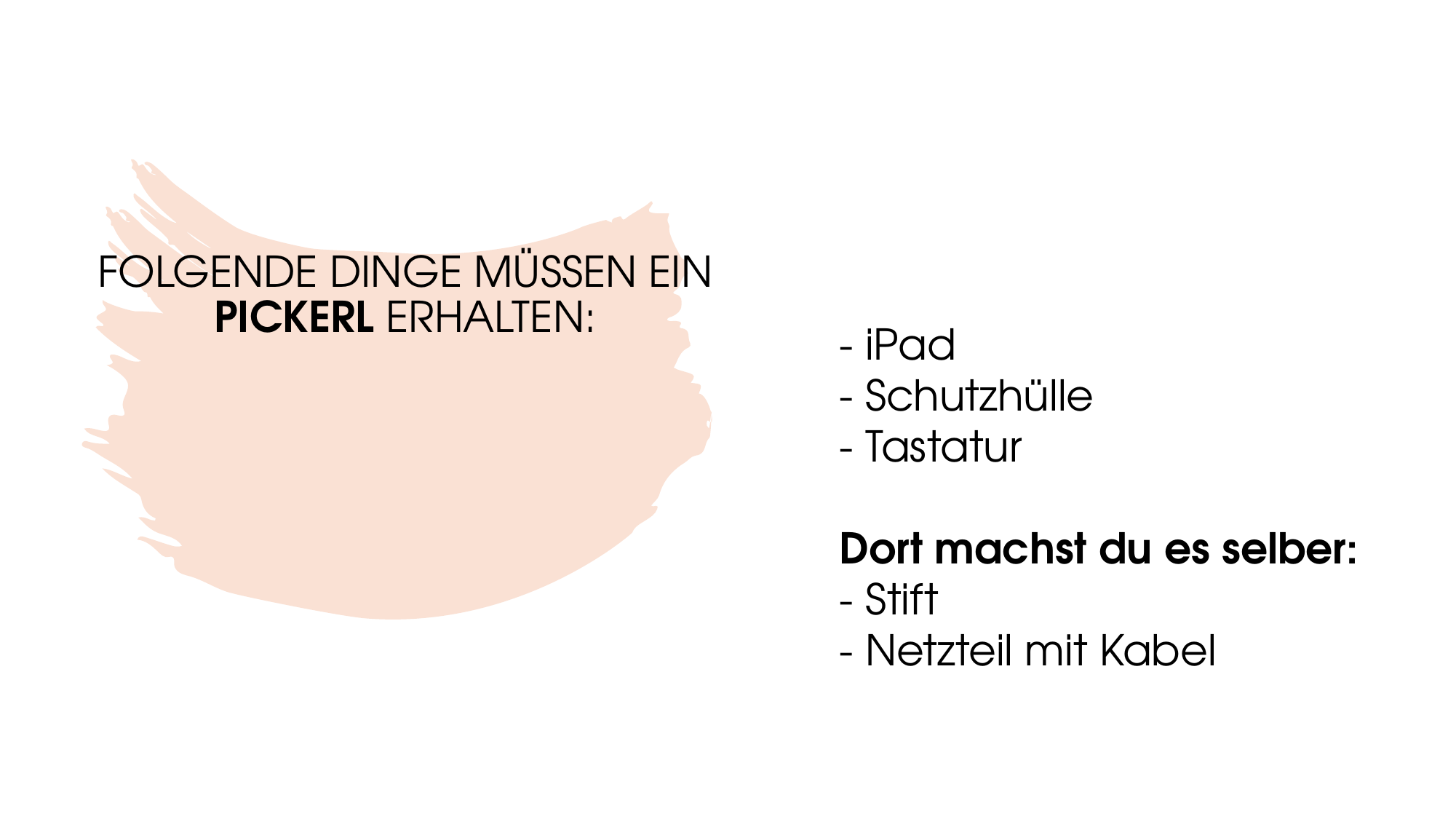

# FOLGENDE DINGE MÜSSEN EIN PICKERL ERHALTEN:
- iPad
- Schutzhülle
- Tastatur

Dort machst du es selber:
- Stift
- Netzteil mit Kabel